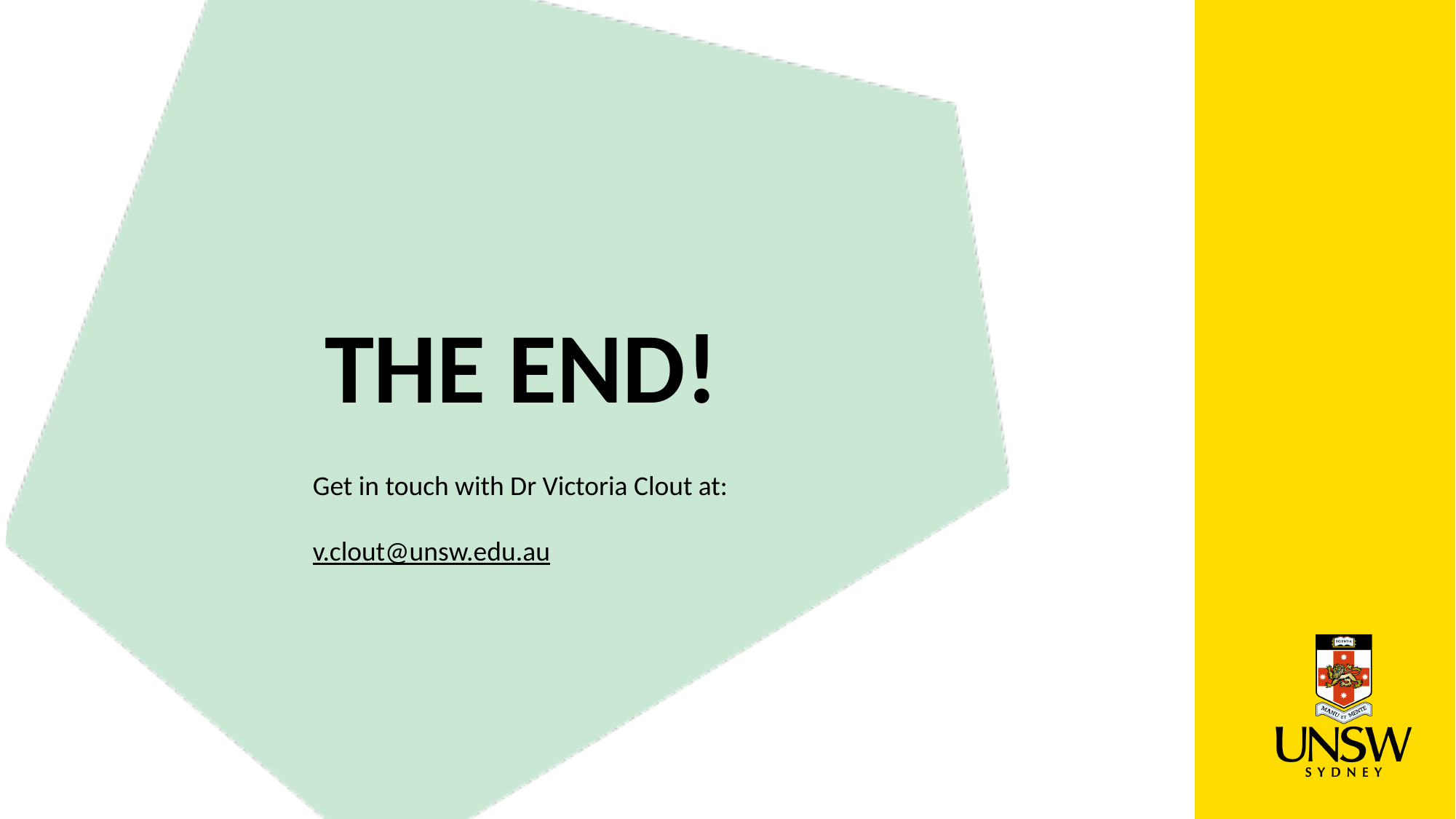

THE END!
Get in touch with Dr Victoria Clout at:

v.clout@unsw.edu.au